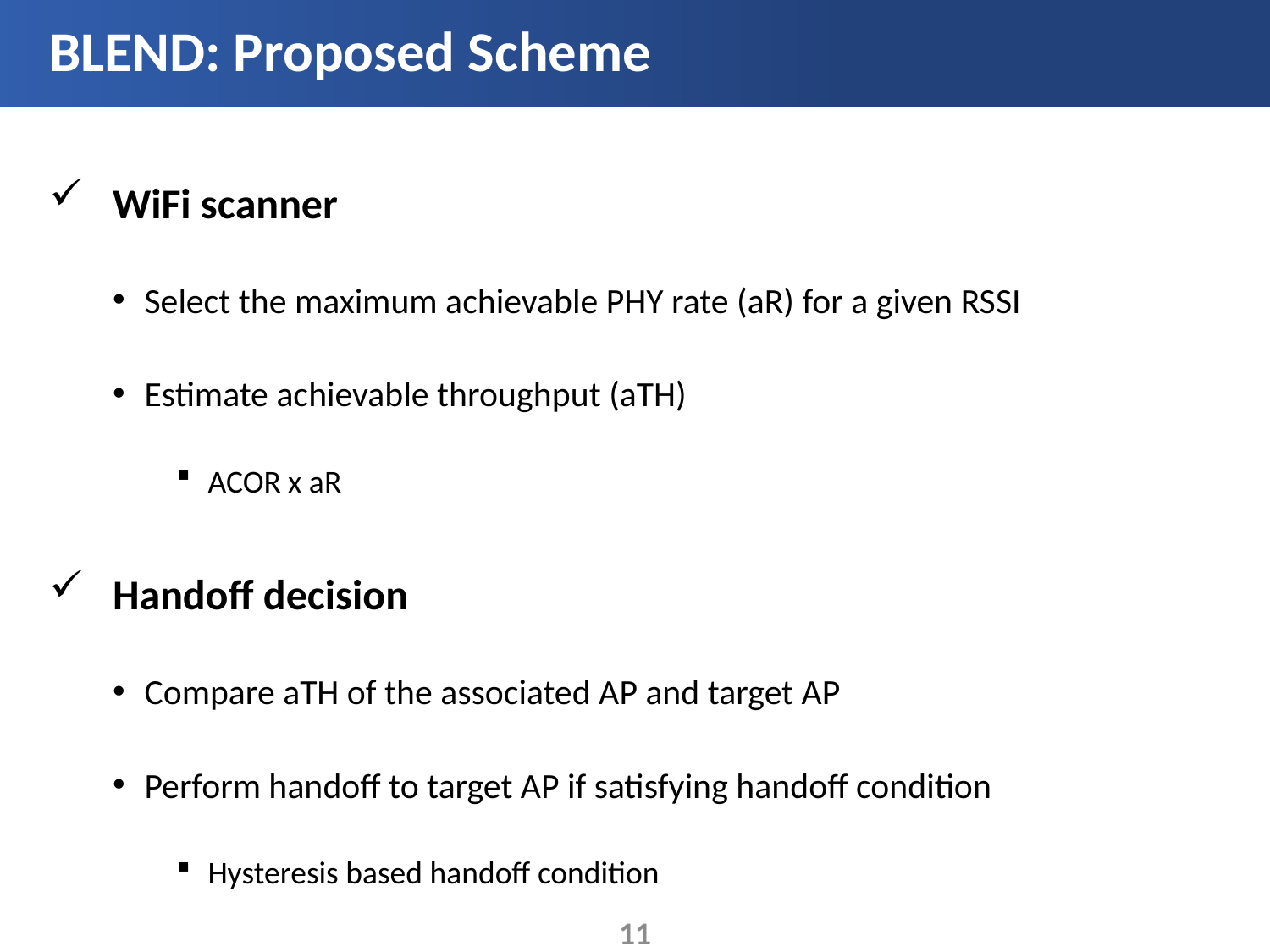

# BLEND: Proposed Scheme
WiFi scanner
Select the maximum achievable PHY rate (aR) for a given RSSI
Estimate achievable throughput (aTH)
ACOR x aR
Handoff decision
Compare aTH of the associated AP and target AP
Perform handoff to target AP if satisfying handoff condition
Hysteresis based handoff condition
11